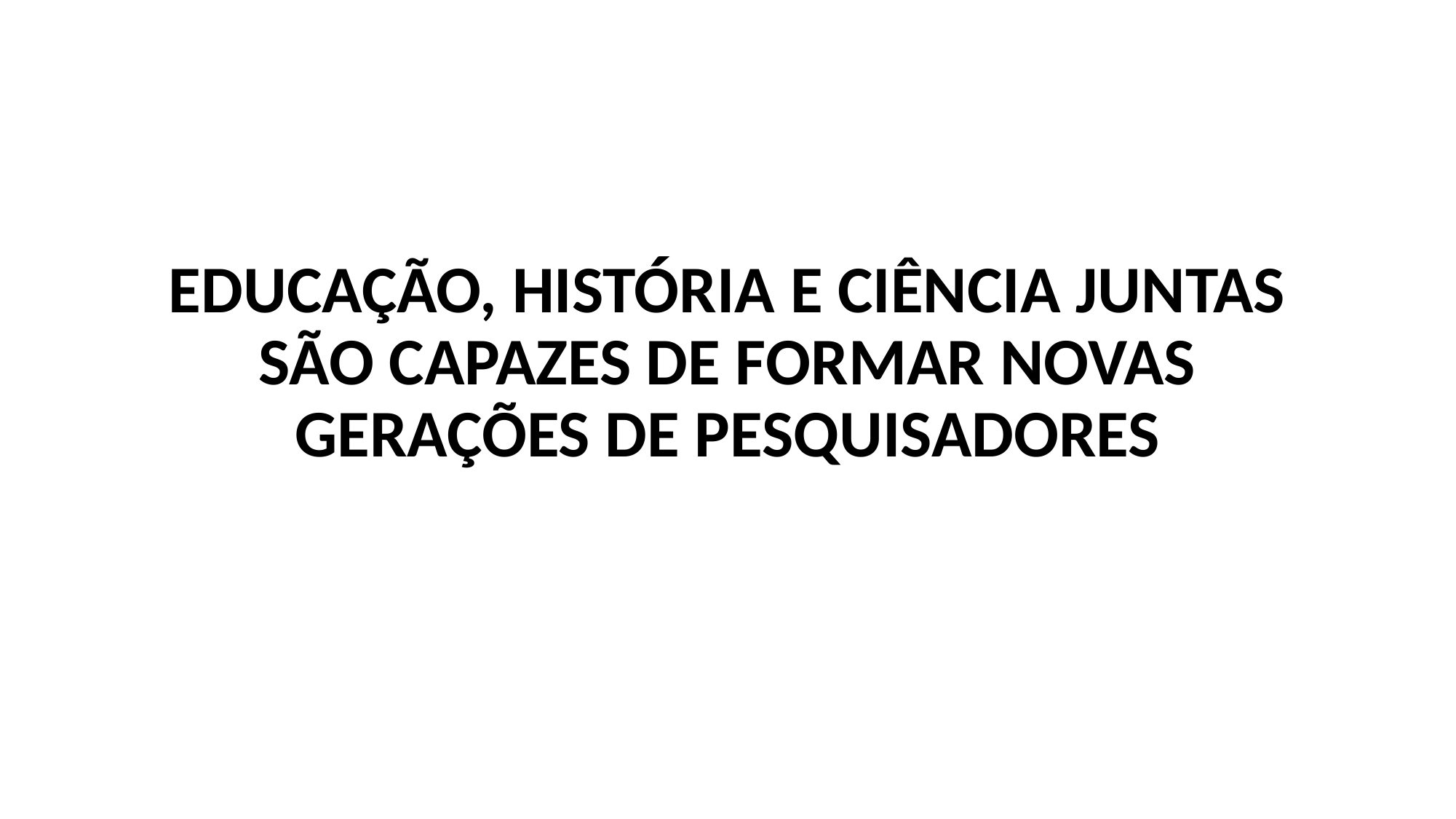

# Educação, história e ciência juntas são capazes de formar novas gerações de pesquisadores